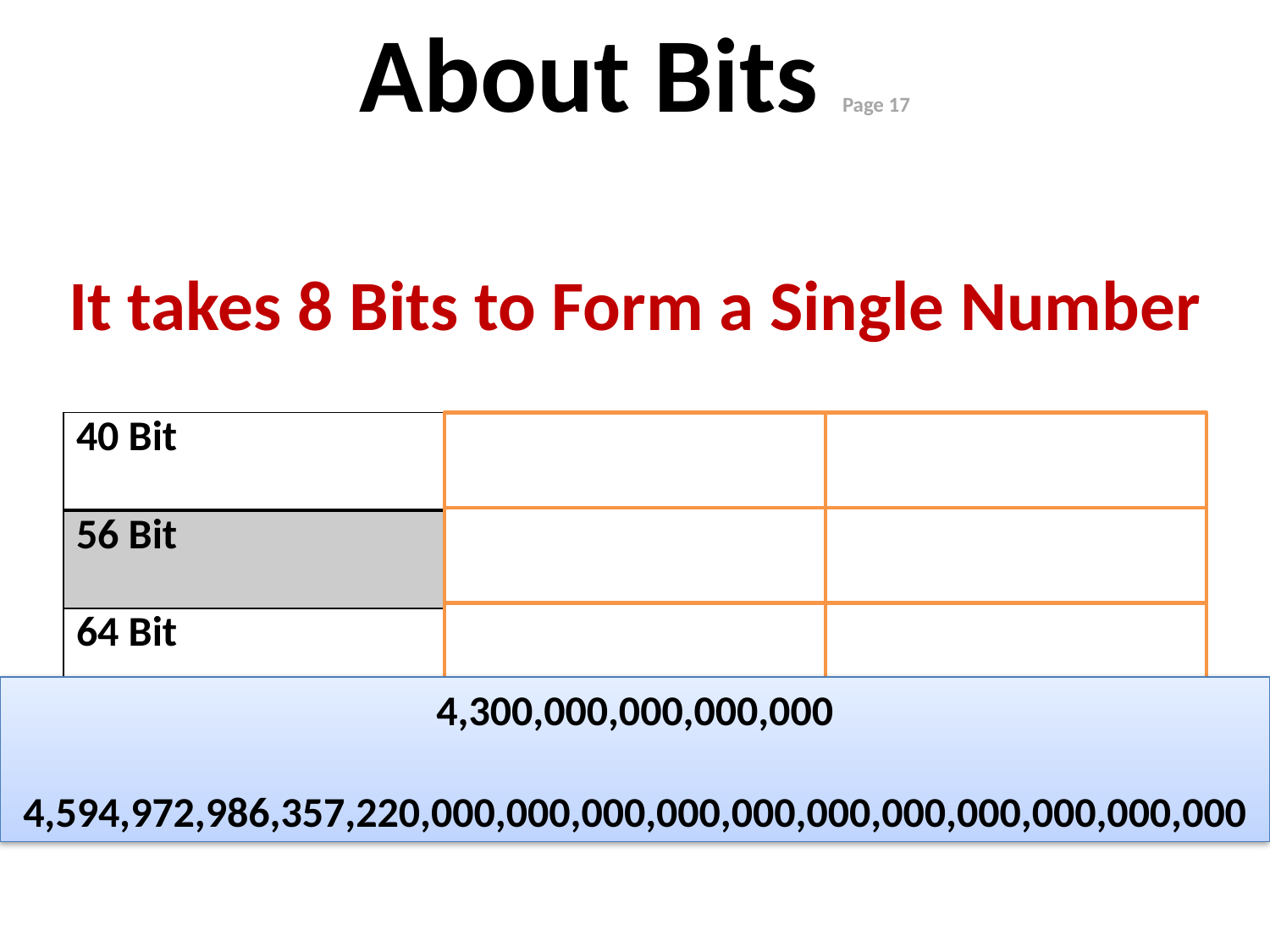

About Bits Page 17

It takes 8 Bits to Form a Single Number
| 40 Bit | 12313 | 1 second |
| --- | --- | --- |
| 56 Bit | 1234513 | 19 hours |
| 64 Bit | 12345613 | 7 months |
| 128 Bit | 1234567891234513 | 4.3 quadrillion years |

4,300,000,000,000,000

4,594,972,986,357,220,000,000,000,000,000,000,000,000,000,000,000